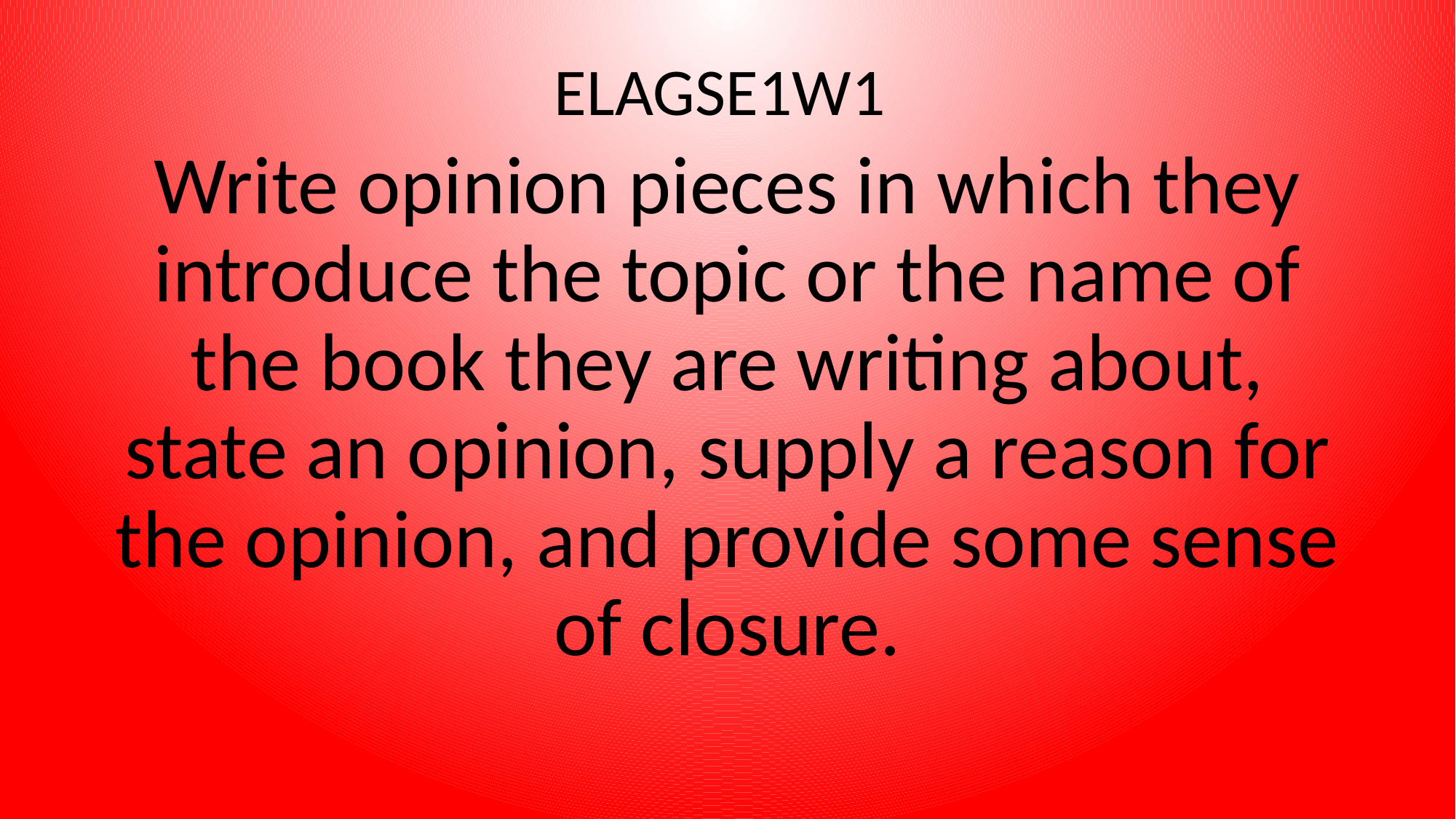

# ELAGSE1W1
Write opinion pieces in which they introduce the topic or the name of the book they are writing about, state an opinion, supply a reason for the opinion, and provide some sense of closure.